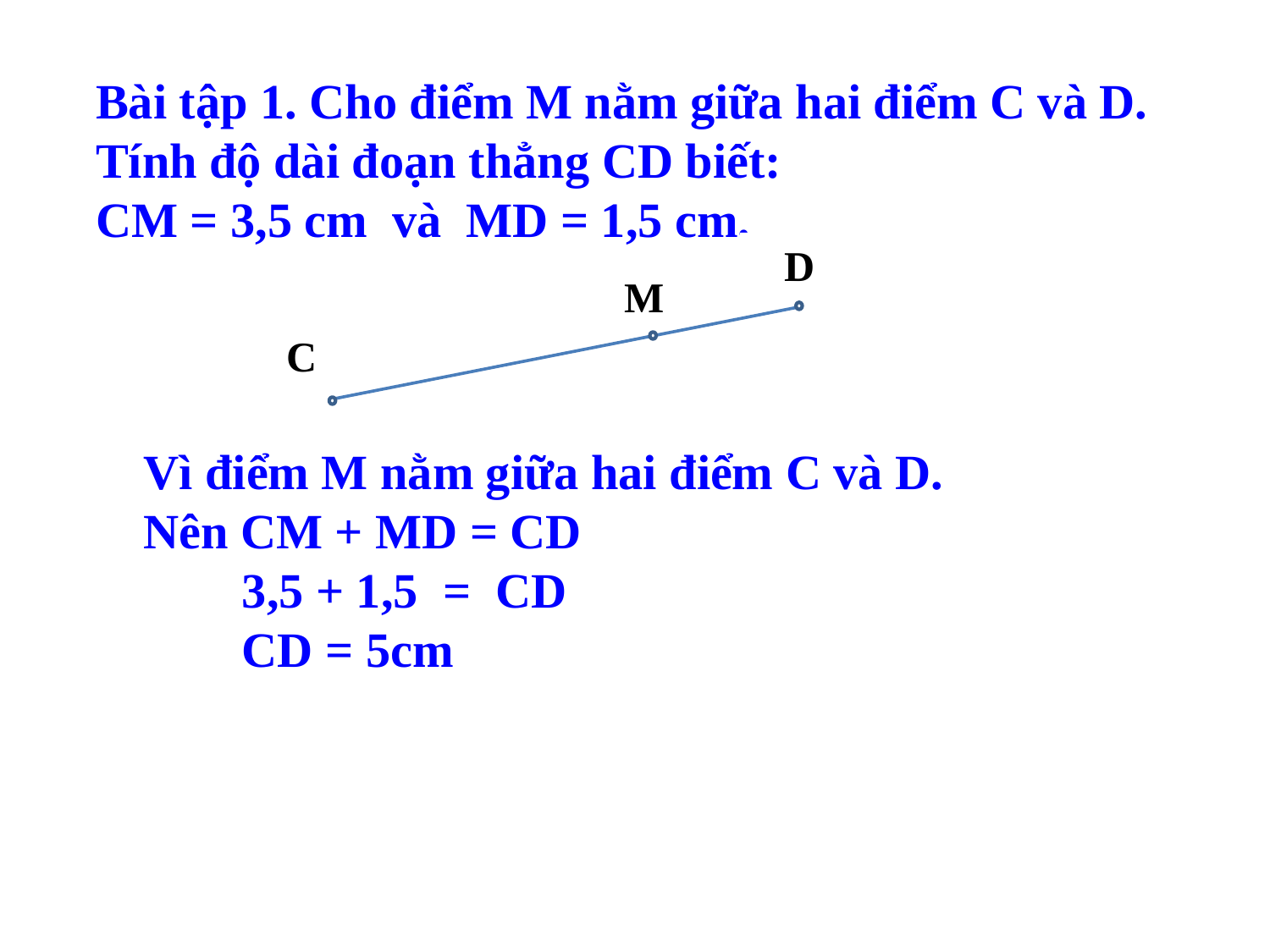

Bài tập 1. Cho điểm M nằm giữa hai điểm C và D.
Tính độ dài đoạn thẳng CD biết:
CM = 3,5 cm  và  MD = 1,5 cm.
   D
M

C

Vì điểm M nằm giữa hai điểm C và D.
Nên CM + MD = CD
        3,5 + 1,5  =  CD
        CD = 5cm